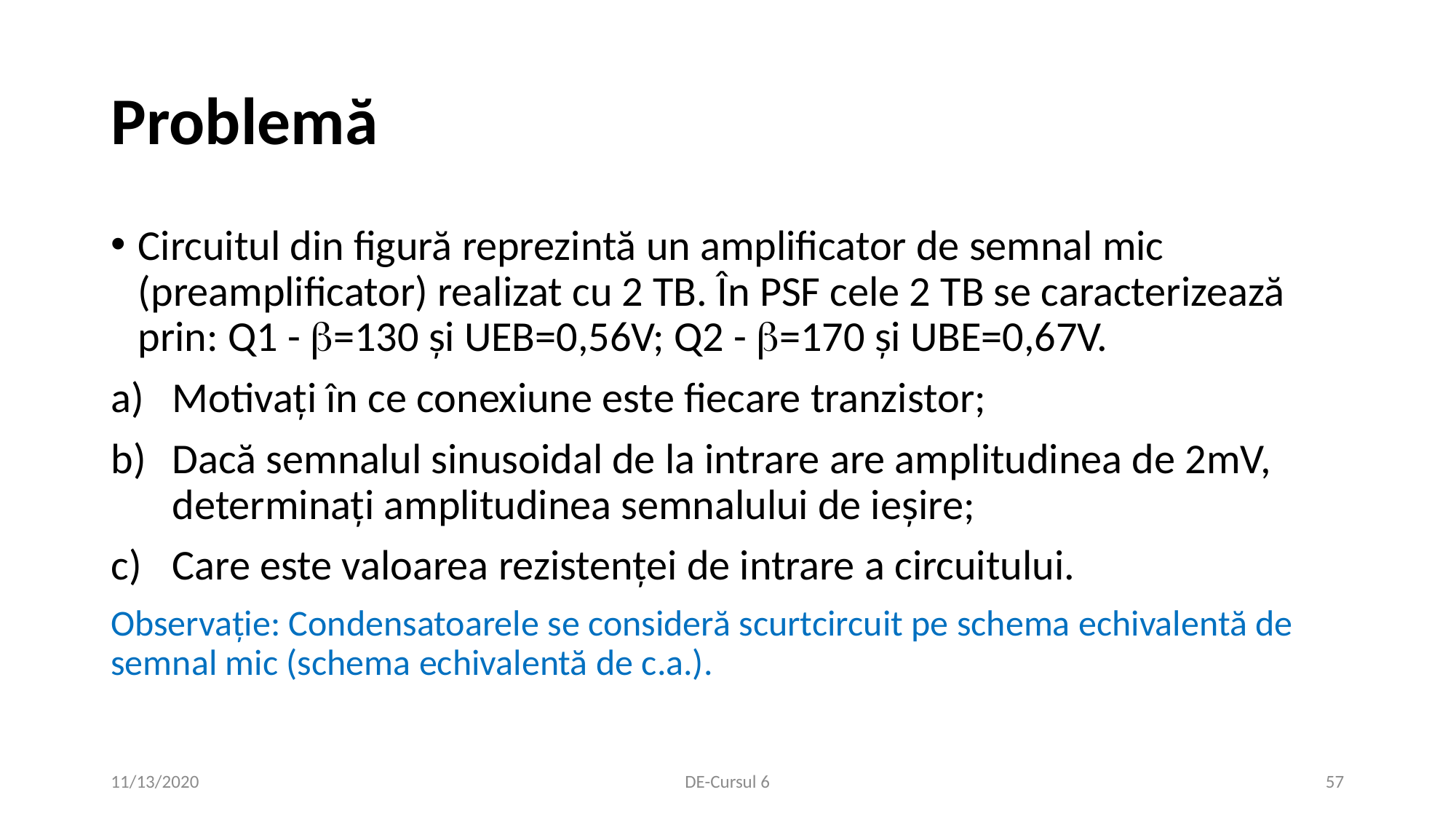

# Problemă
Circuitul din figură reprezintă un amplificator de semnal mic (preamplificator) realizat cu 2 TB. În PSF cele 2 TB se caracterizează prin: Q1 - β=130 și UEB=0,56V; Q2 - β=170 și UBE=0,67V.
Motivați în ce conexiune este fiecare tranzistor;
Dacă semnalul sinusoidal de la intrare are amplitudinea de 2mV, determinați amplitudinea semnalului de ieșire;
Care este valoarea rezistenței de intrare a circuitului.
Observație: Condensatoarele se consideră scurtcircuit pe schema echivalentă de semnal mic (schema echivalentă de c.a.).
11/13/2020
DE-Cursul 6
57